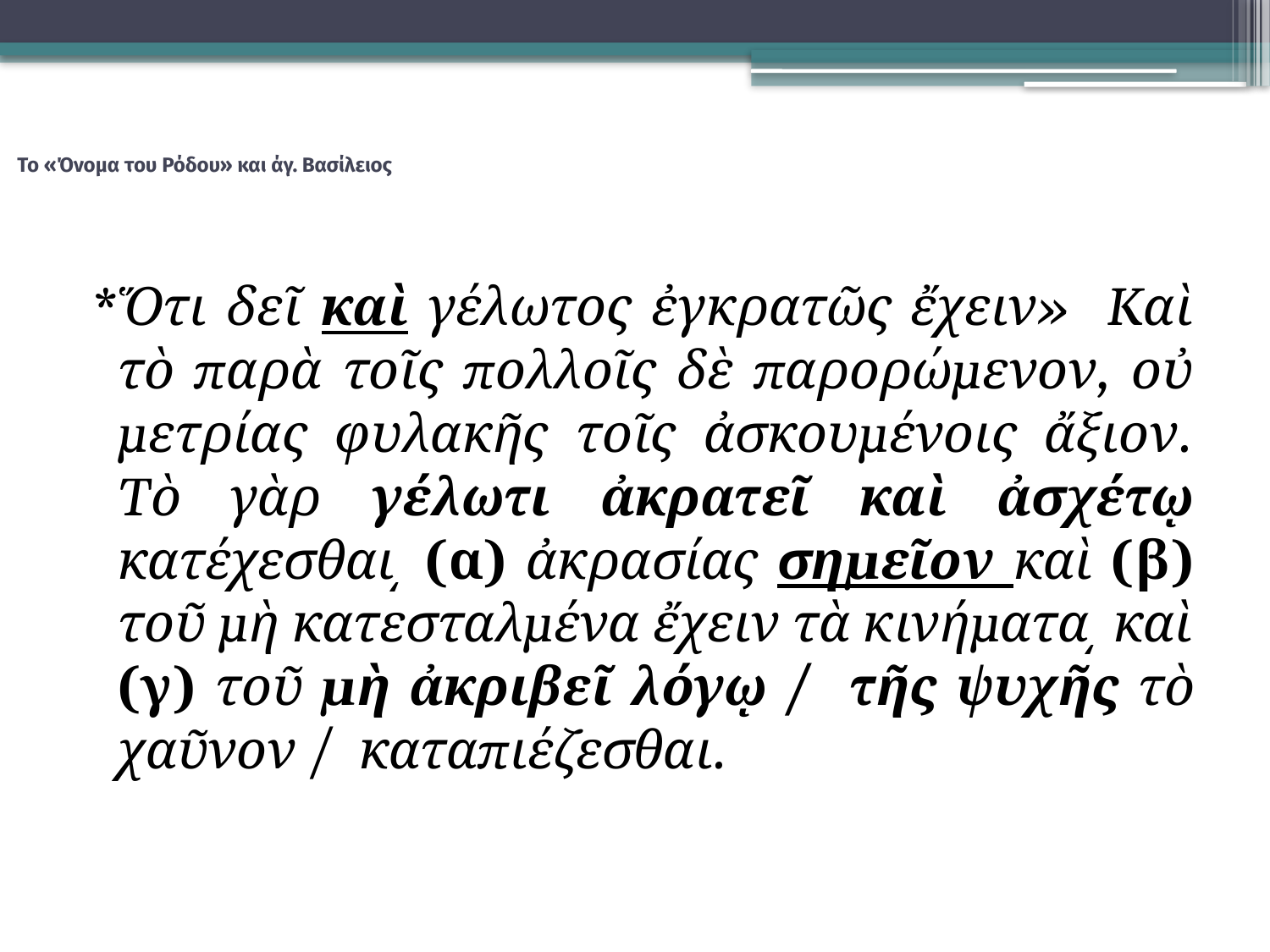

# Το «Όνομα του Ρόδου» και άγ. Βασίλειος
 *Ὅτι δεῖ καὶ γέλωτος ἐγκρατῶς ἔχειν»  Καὶ τὸ παρὰ τοῖς πολλοῖς δὲ παρορώμενον, οὐ μετρίας φυλακῆς τοῖς ἀσκουμένοις ἄξιον. Τὸ γὰρ γέλωτι ἀκρατεῖ καὶ ἀσχέτῳ κατέχεσθαι͵ (α) ἀκρασίας σημεῖον καὶ (β) τοῦ μὴ κατεσταλμένα ἔχειν τὰ κινήματα͵ καὶ (γ) τοῦ μὴ ἀκριβεῖ λόγῳ /  τῆς ψυχῆς τὸ χαῦνον /  καταπιέζεσθαι.